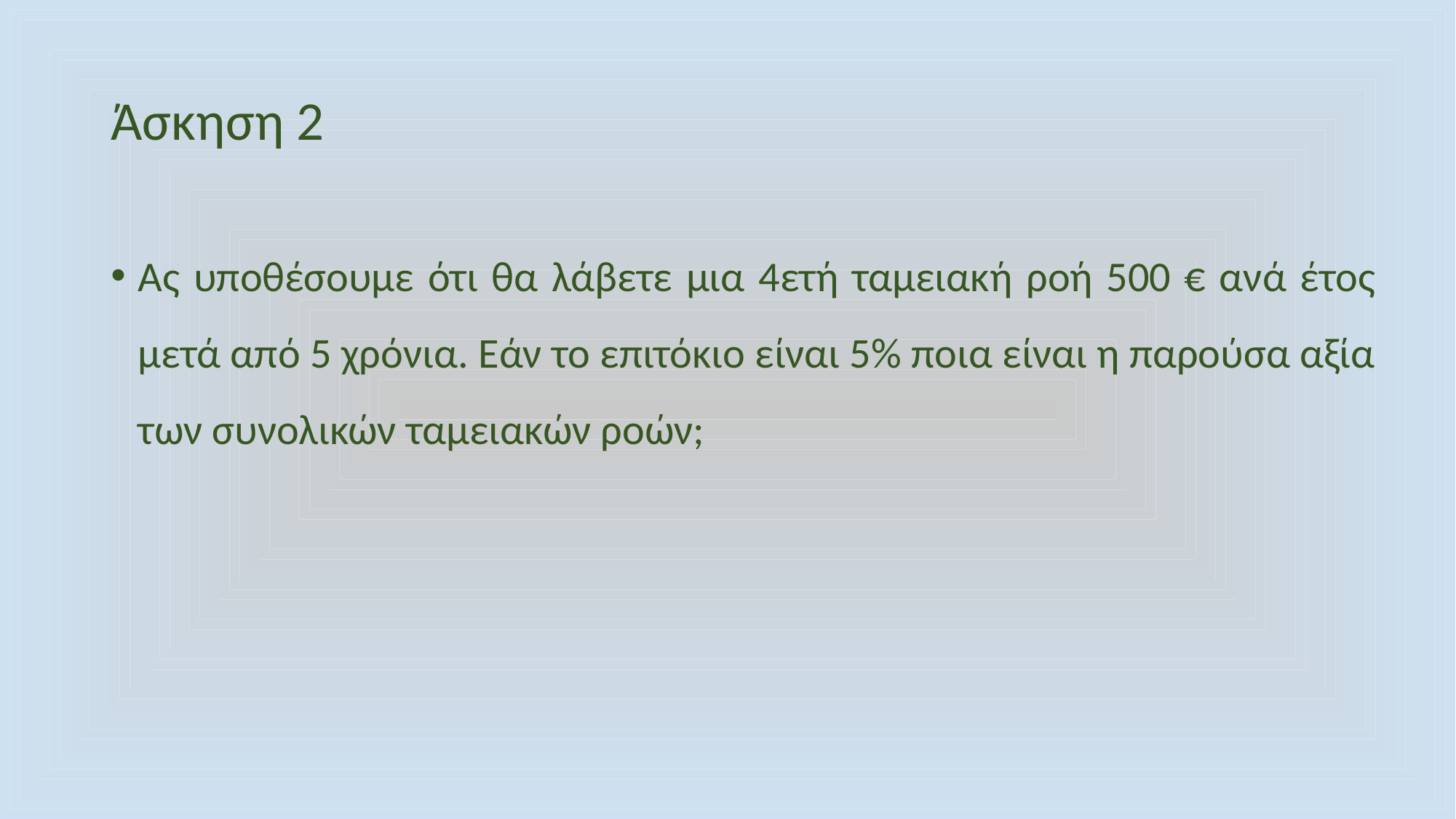

# Άσκηση 2
Ας υποθέσουμε ότι θα λάβετε μια 4ετή ταμειακή ροή 500 € ανά έτος μετά από 5 χρόνια. Εάν το επιτόκιο είναι 5% ποια είναι η παρούσα αξία των συνολικών ταμειακών ροών;